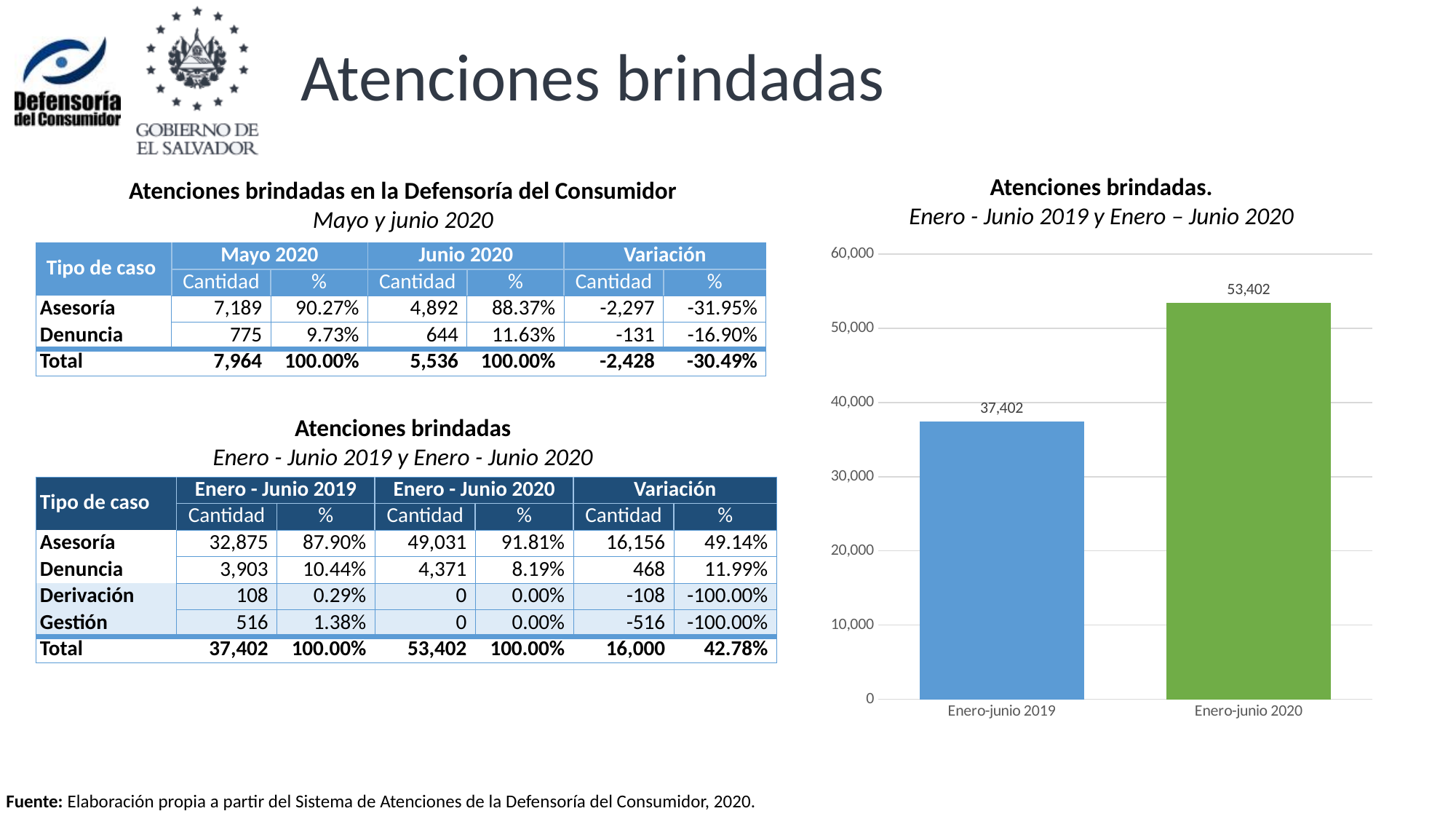

# Atenciones brindadas
Atenciones brindadas.
Enero - Junio 2019 y Enero – Junio 2020
Atenciones brindadas en la Defensoría del Consumidor
Mayo y junio 2020

### Chart

| Category | Valor |
|---|---|
| Enero-junio 2019 | 37402.0 |
| Enero-junio 2020 | 53402.0 |
| Tipo de caso | Mayo 2020 |  | Junio 2020 |  | Variación |  |
| --- | --- | --- | --- | --- | --- | --- |
|  | Cantidad | % | Cantidad | % | Cantidad | % |
| Asesoría | 7,189 | 90.27% | 4,892 | 88.37% | -2,297 | -31.95% |
| Denuncia | 775 | 9.73% | 644 | 11.63% | -131 | -16.90% |
| Total | 7,964 | 100.00% | 5,536 | 100.00% | -2,428 | -30.49% |
Atenciones brindadas
Enero - Junio 2019 y Enero - Junio 2020
| Tipo de caso | Enero - Junio 2019 |  | Enero - Junio 2020 |  | Variación |  |
| --- | --- | --- | --- | --- | --- | --- |
|  | Cantidad | % | Cantidad | % | Cantidad | % |
| Asesoría | 32,875 | 87.90% | 49,031 | 91.81% | 16,156 | 49.14% |
| Denuncia | 3,903 | 10.44% | 4,371 | 8.19% | 468 | 11.99% |
| Derivación | 108 | 0.29% | 0 | 0.00% | -108 | -100.00% |
| Gestión | 516 | 1.38% | 0 | 0.00% | -516 | -100.00% |
| Total | 37,402 | 100.00% | 53,402 | 100.00% | 16,000 | 42.78% |
Fuente: Elaboración propia a partir del Sistema de Atenciones de la Defensoría del Consumidor, 2020.